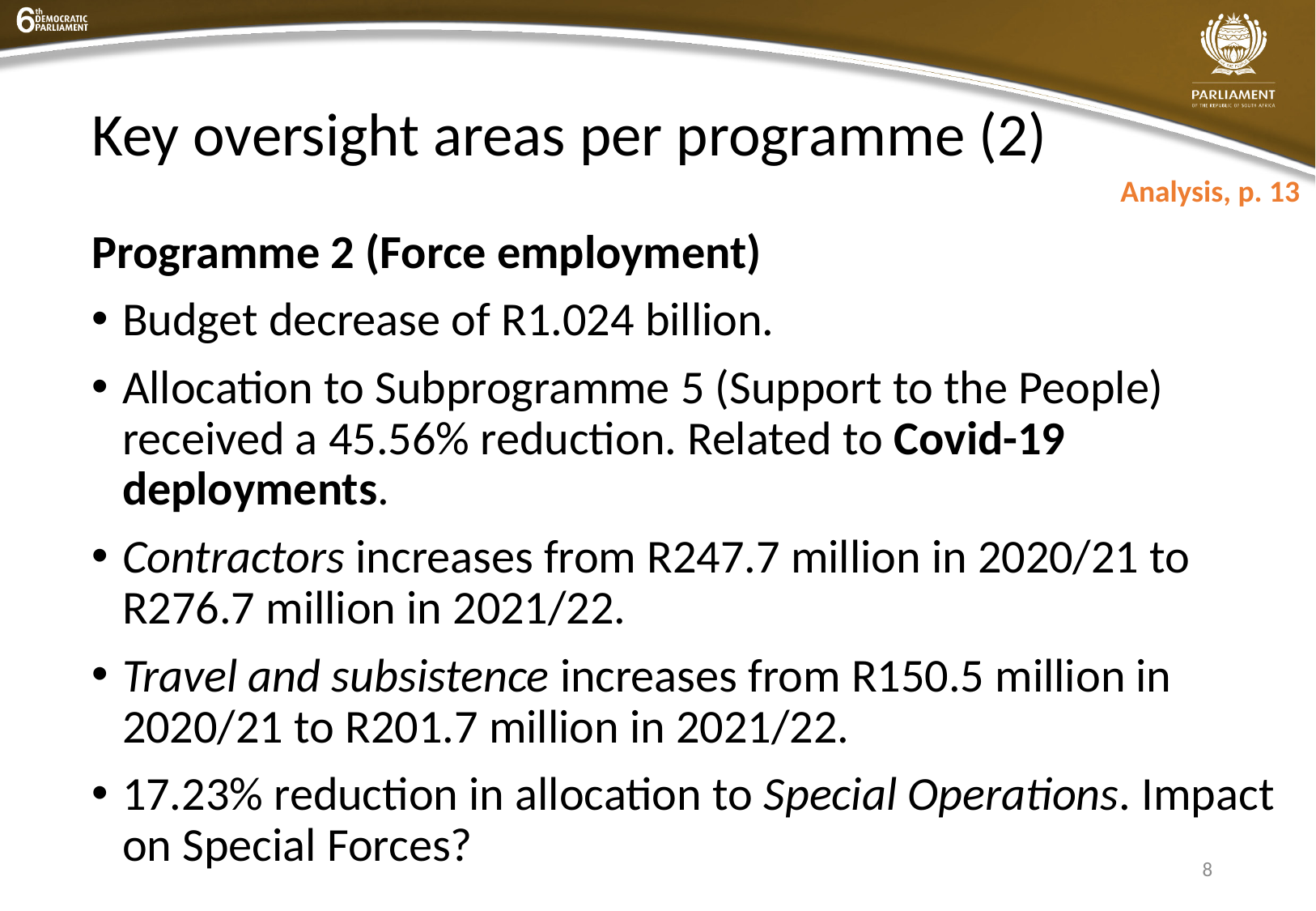

# Key oversight areas per programme (2)
Analysis, p. 13
Programme 2 (Force employment)
Budget decrease of R1.024 billion.
Allocation to Subprogramme 5 (Support to the People) received a 45.56% reduction. Related to Covid-19 deployments.
Contractors increases from R247.7 million in 2020/21 to R276.7 million in 2021/22.
Travel and subsistence increases from R150.5 million in 2020/21 to R201.7 million in 2021/22.
17.23% reduction in allocation to Special Operations. Impact on Special Forces?

8